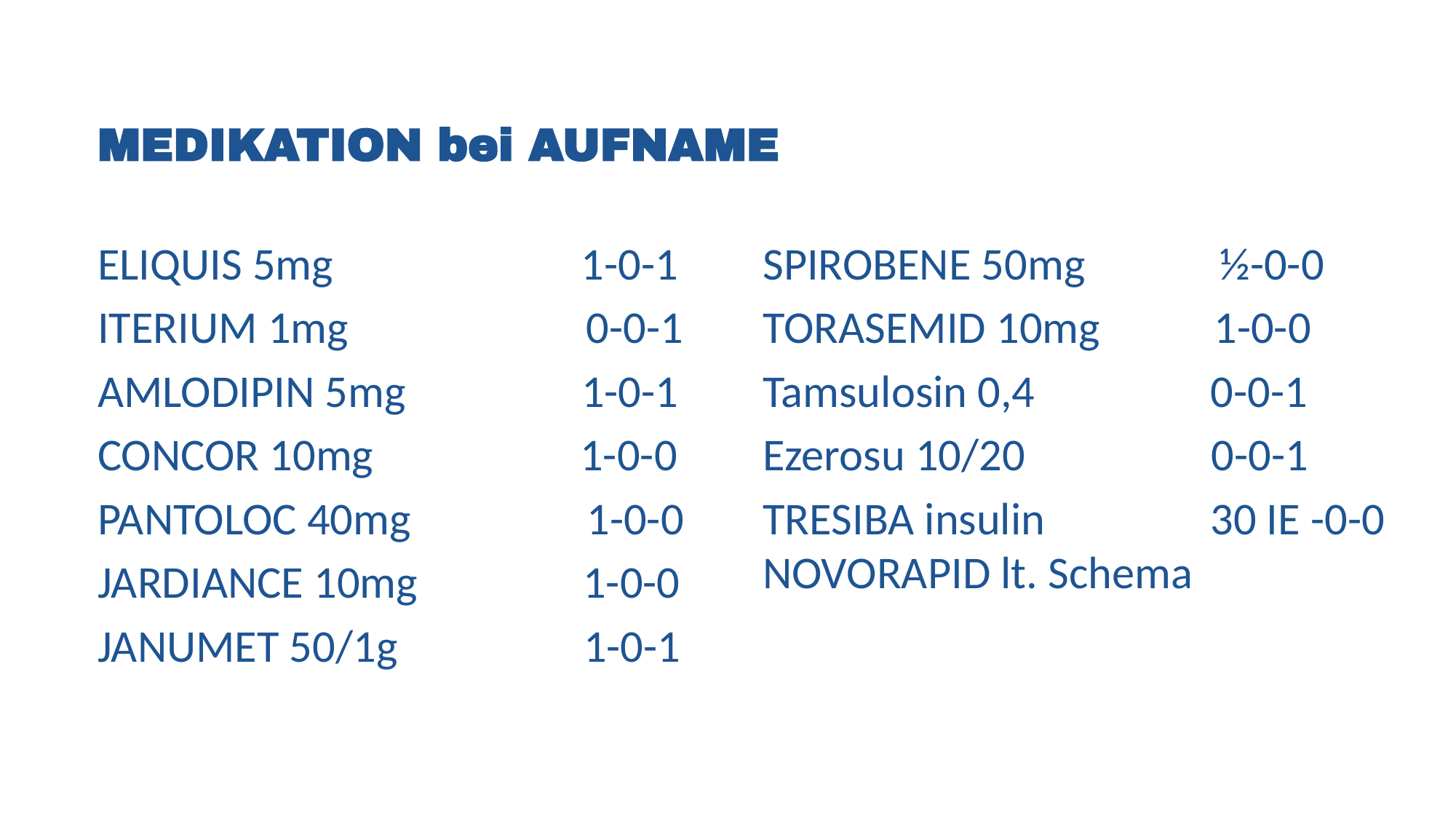

# MEDIKATION bei AUFNAME
ELIQUIS 5mg                        1-0-1
ITERIUM 1mg                       0-0-1
AMLODIPIN 5mg                 1-0-1
CONCOR 10mg                    1-0-0
PANTOLOC 40mg                 1-0-0
JARDIANCE 10mg                1-0-0
JANUMET 50/1g                  1-0-1

SPIROBENE 50mg             ½-0-0
TORASEMID 10mg           1-0-0
Tamsulosin 0,4                 0-0-1
Ezerosu 10/20                  0-0-1
TRESIBA insulin                30 IE -0-0 NOVORAPID lt. Schema